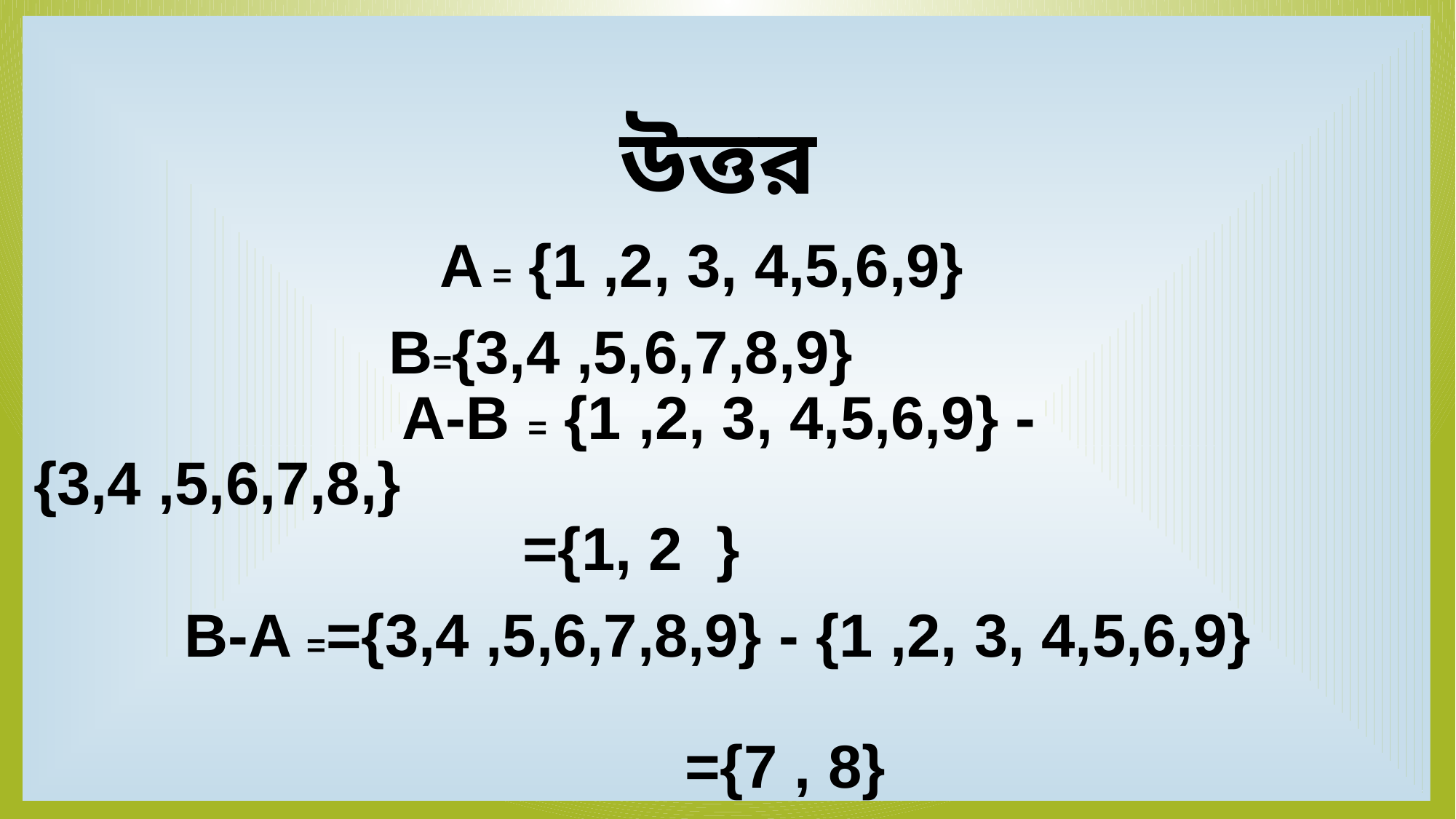

উত্তর
                        A = {1 ,2, 3, 4,5,6,9}
                     B={3,4 ,5,6,7,8,9}
                      A-B = {1 ,2, 3, 4,5,6,9} - {3,4 ,5,6,7,8,}
                             ={1, 2  }
B-A =={3,4 ,5,6,7,8,9} - {1 ,2, 3, 4,5,6,9}
       ={7 , 8}